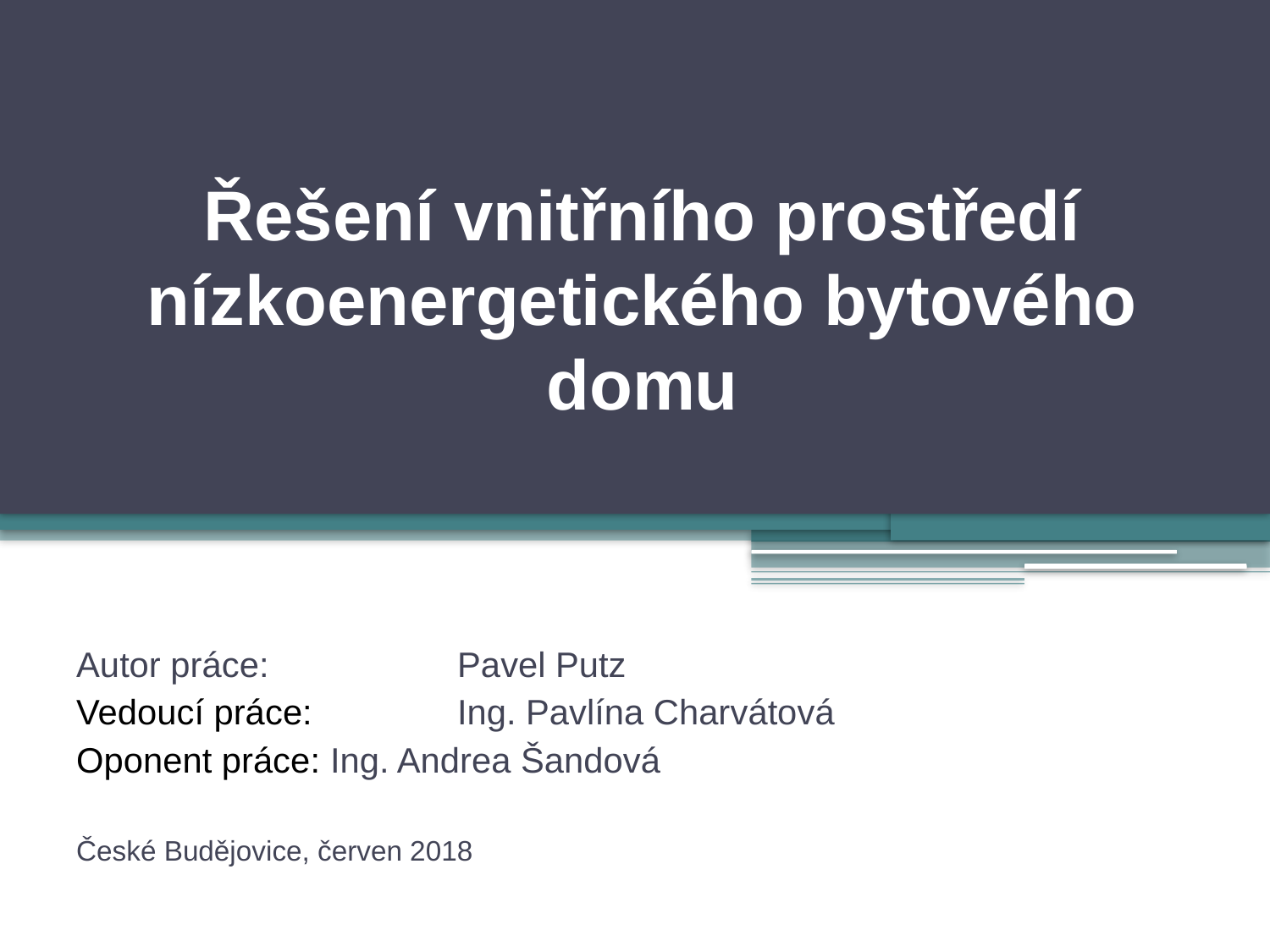

# Řešení vnitřního prostředí nízkoenergetického bytového domu
Autor práce: 		Pavel Putz
Vedoucí práce: 		Ing. Pavlína Charvátová
Oponent práce: 	Ing. Andrea Šandová

České Budějovice, červen 2018